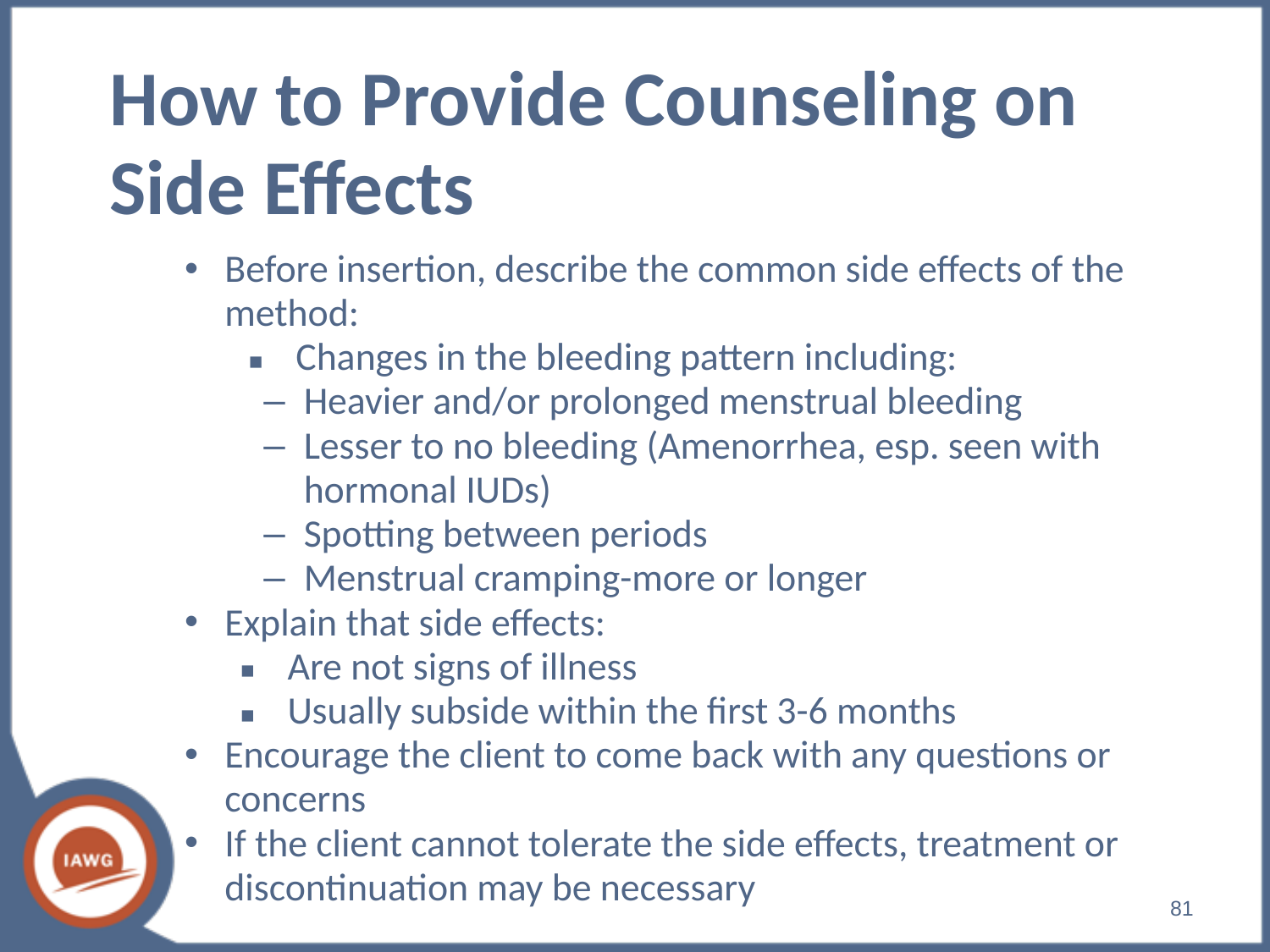

How to Provide Counseling on
Side Effects
Before insertion, describe the common side effects of the method:
Changes in the bleeding pattern including:
Heavier and/or prolonged menstrual bleeding
Lesser to no bleeding (Amenorrhea, esp. seen with hormonal IUDs)
Spotting between periods
Menstrual cramping-more or longer
Explain that side effects:
Are not signs of illness
Usually subside within the first 3-6 months
Encourage the client to come back with any questions or concerns
If the client cannot tolerate the side effects, treatment or discontinuation may be necessary
81